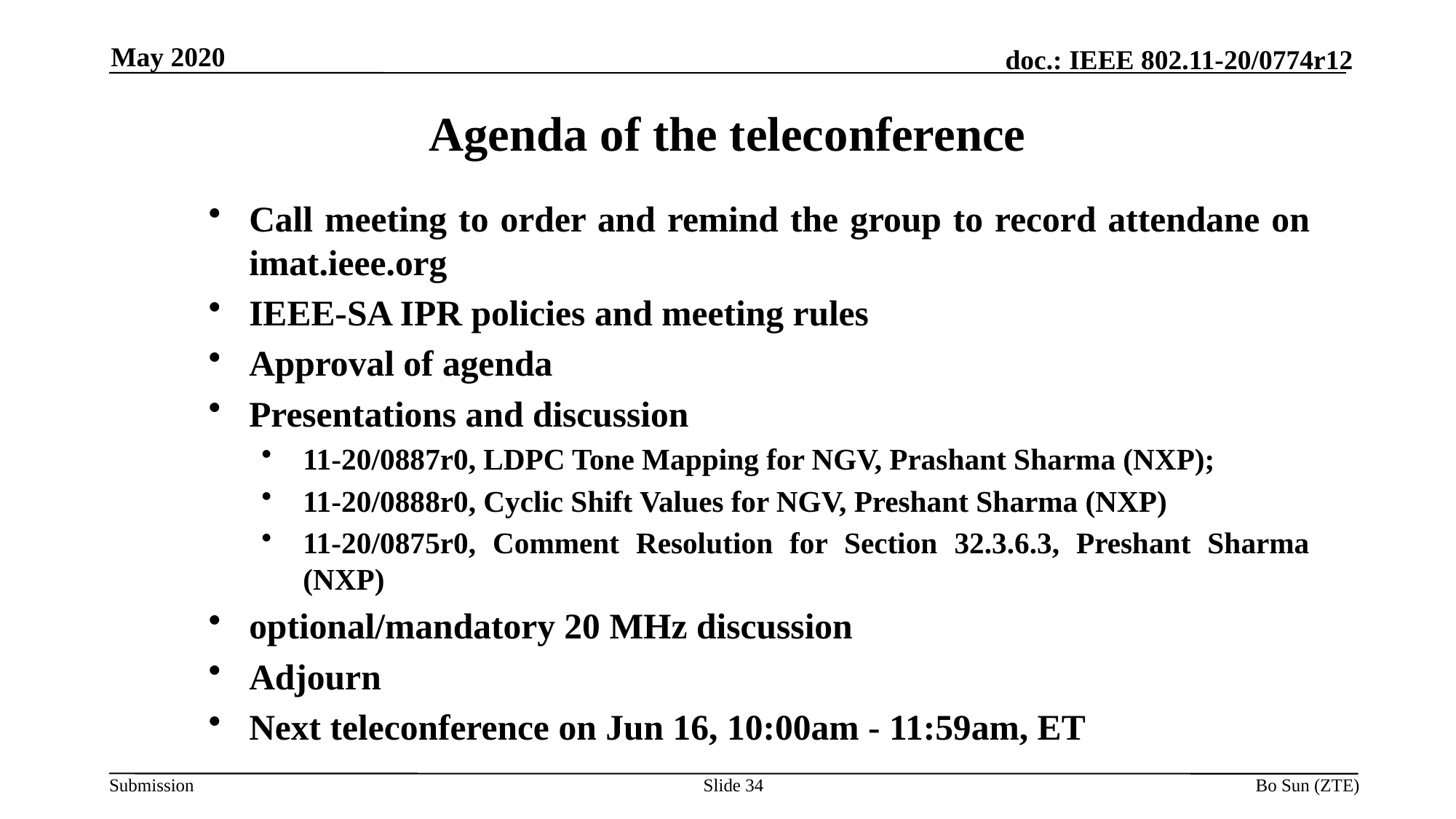

May 2020
Agenda of the teleconference
Call meeting to order and remind the group to record attendane on imat.ieee.org
IEEE-SA IPR policies and meeting rules
Approval of agenda
Presentations and discussion
11-20/0887r0, LDPC Tone Mapping for NGV, Prashant Sharma (NXP);
11-20/0888r0, Cyclic Shift Values for NGV, Preshant Sharma (NXP)
11-20/0875r0, Comment Resolution for Section 32.3.6.3, Preshant Sharma (NXP)
optional/mandatory 20 MHz discussion
Adjourn
Next teleconference on Jun 16, 10:00am - 11:59am, ET

Slide 34
Bo Sun (ZTE)